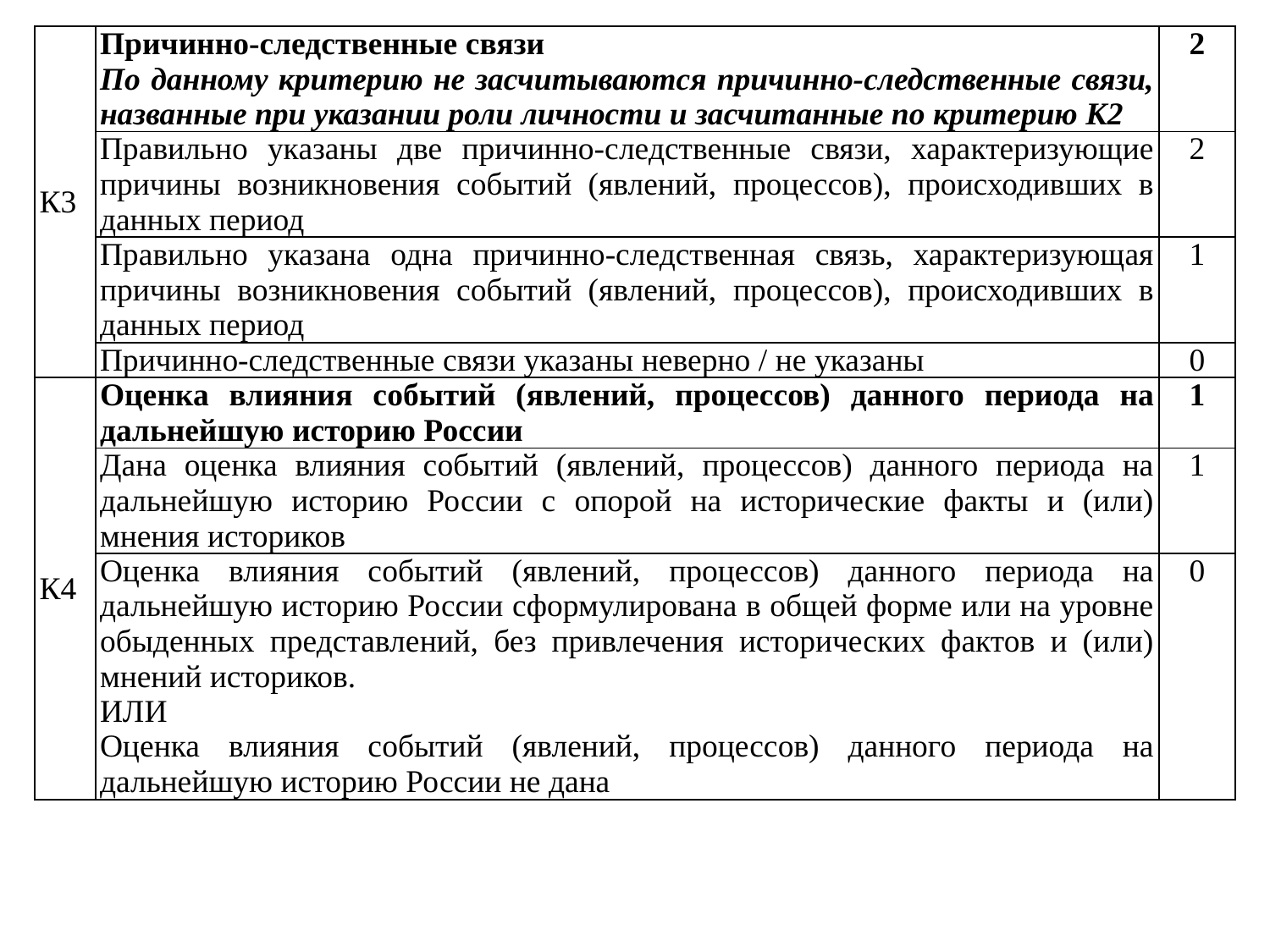

| К3 | Причинно-следственные связи По данному критерию не засчитываются причинно-следственные связи, названные при указании роли личности и засчитанные по критерию К2 | 2 |
| --- | --- | --- |
|  | Правильно указаны две причинно-следственные связи, характеризующие причины возникновения событий (явлений, процессов), происходивших в данных период | 2 |
|  | Правильно указана одна причинно-следственная связь, характеризующая причины возникновения событий (явлений, процессов), происходивших в данных период | 1 |
|  | Причинно-следственные связи указаны неверно / не указаны | 0 |
| К4 | Оценка влияния событий (явлений, процессов) данного периода на дальнейшую историю России | 1 |
|  | Дана оценка влияния событий (явлений, процессов) данного периода на дальнейшую историю России с опорой на исторические факты и (или) мнения историков | 1 |
|  | Оценка влияния событий (явлений, процессов) данного периода на дальнейшую историю России сформулирована в общей форме или на уровне обыденных представлений, без привлечения исторических фактов и (или) мнений историков. ИЛИ Оценка влияния событий (явлений, процессов) данного периода на дальнейшую историю России не дана | 0 |